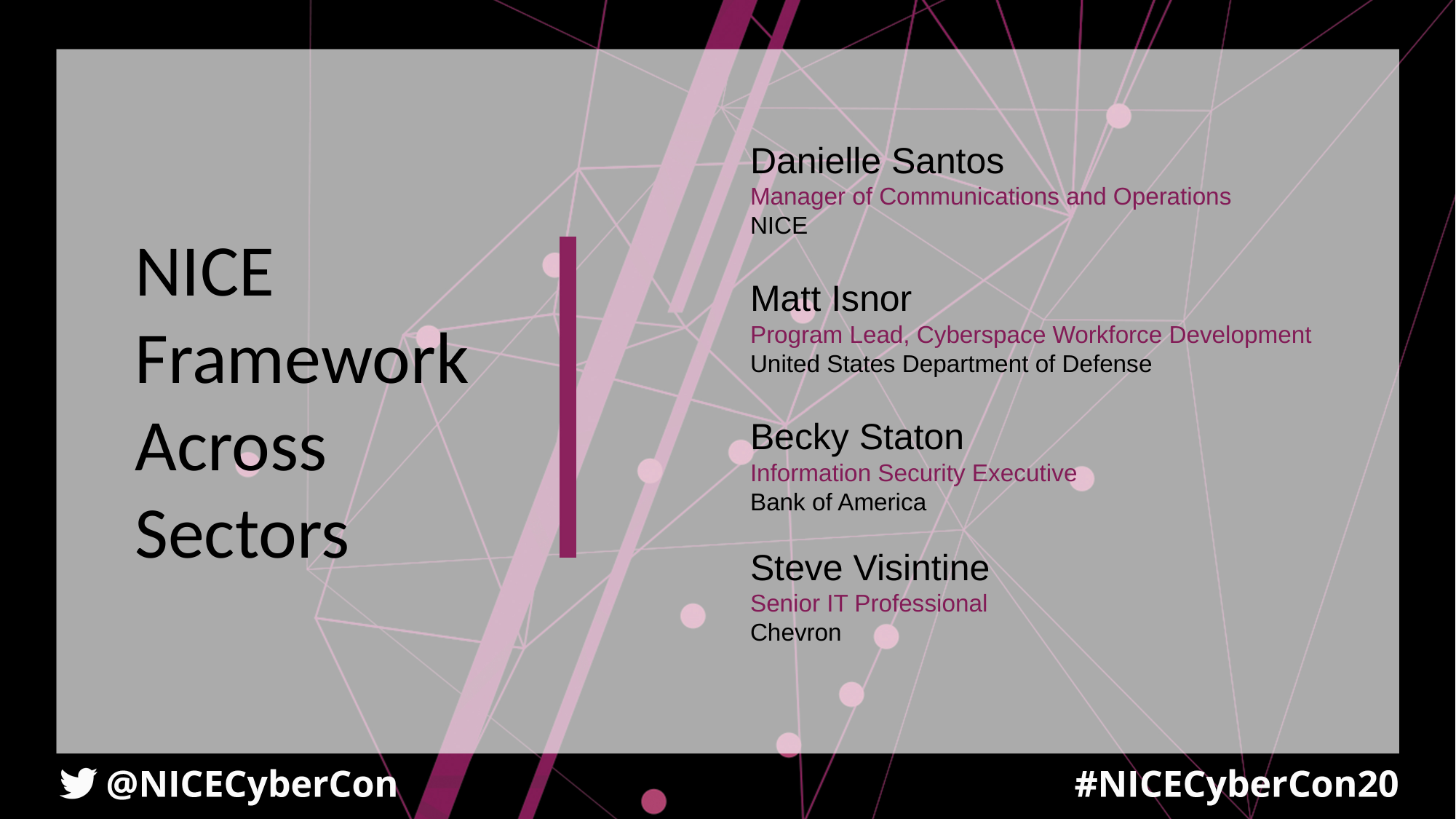

Danielle Santos
Manager of Communications and Operations
NICE

Matt Isnor
Program Lead, Cyberspace Workforce Development
United States Department of Defense

Becky Staton
Information Security Executive
Bank of America

Steve Visintine
Senior IT Professional
Chevron

NICE Framework Across Sectors